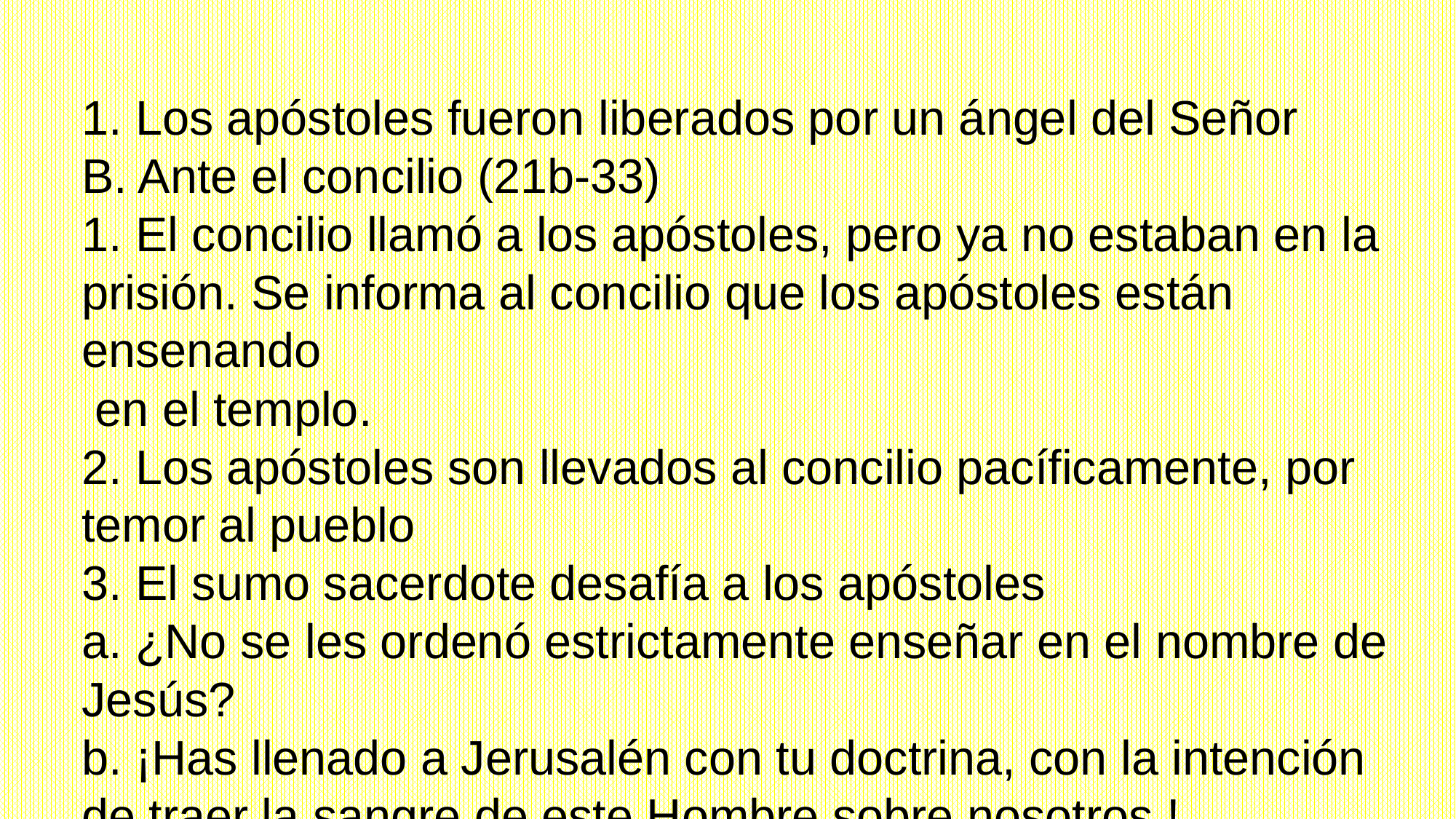

1. Los apóstoles fueron liberados por un ángel del Señor
B. Ante el concilio (21b-33)
1. El concilio llamó a los apóstoles, pero ya no estaban en la prisión. Se informa al concilio que los apóstoles están ensenando
 en el templo.
2. Los apóstoles son llevados al concilio pacíficamente, por temor al pueblo
3. El sumo sacerdote desafía a los apóstoles
a. ¿No se les ordenó estrictamente enseñar en el nombre de Jesús?
b. ¡Has llenado a Jerusalén con tu doctrina, con la intención de traer la sangre de este Hombre sobre nosotros !